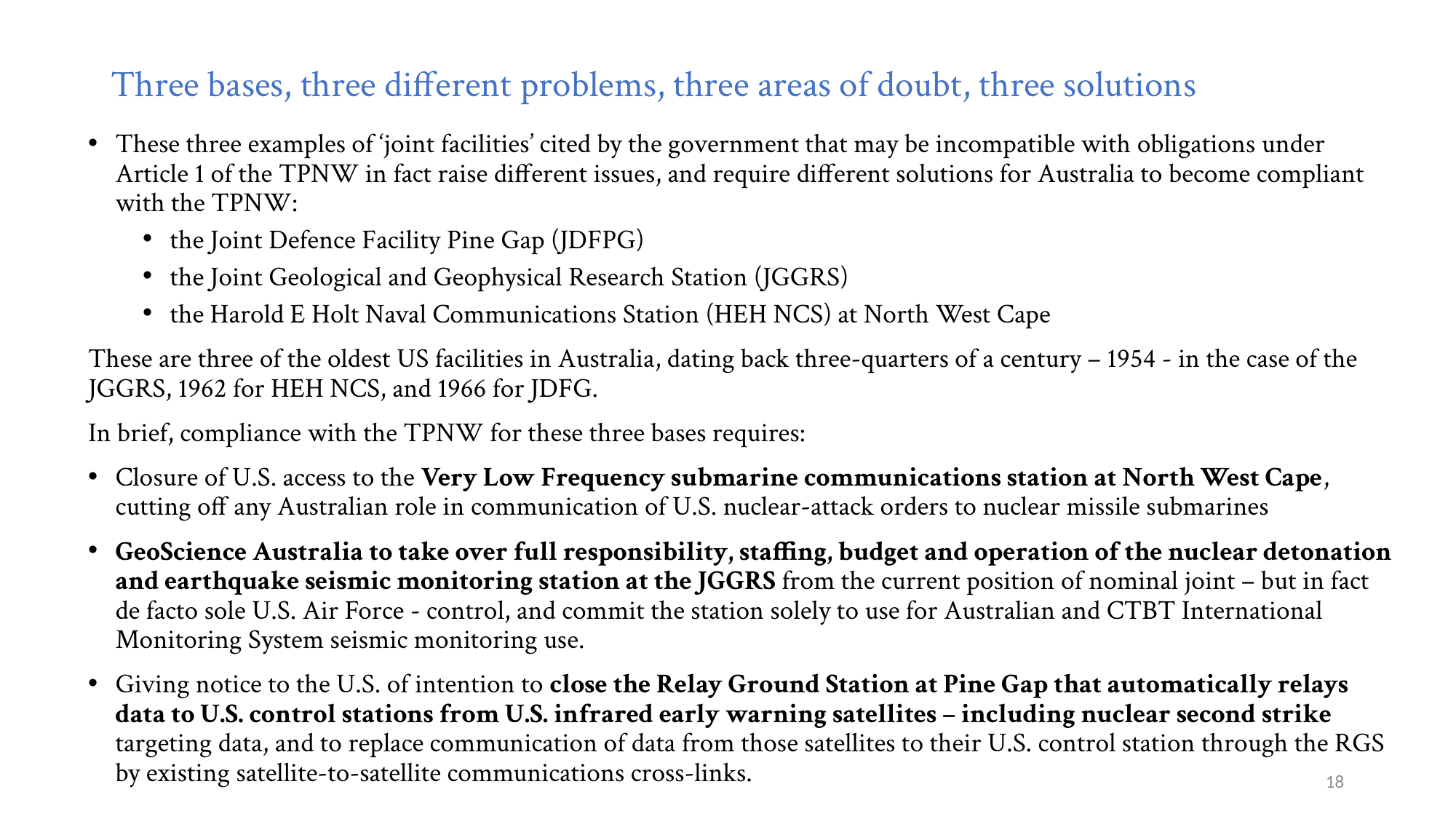

# Three bases, three different problems, three areas of doubt, three solutions
These three examples of ‘joint facilities’ cited by the government that may be incompatible with obligations under Article 1 of the TPNW in fact raise different issues, and require different solutions for Australia to become compliant with the TPNW:
the Joint Defence Facility Pine Gap (JDFPG)
the Joint Geological and Geophysical Research Station (JGGRS)
the Harold E Holt Naval Communications Station (HEH NCS) at North West Cape
These are three of the oldest US facilities in Australia, dating back three-quarters of a century – 1954 - in the case of the JGGRS, 1962 for HEH NCS, and 1966 for JDFG.
In brief, compliance with the TPNW for these three bases requires:
Closure of U.S. access to the Very Low Frequency submarine communications station at North West Cape, cutting off any Australian role in communication of U.S. nuclear-attack orders to nuclear missile submarines
GeoScience Australia to take over full responsibility, staffing, budget and operation of the nuclear detonation and earthquake seismic monitoring station at the JGGRS from the current position of nominal joint – but in fact de facto sole U.S. Air Force - control, and commit the station solely to use for Australian and CTBT International Monitoring System seismic monitoring use.
Giving notice to the U.S. of intention to close the Relay Ground Station at Pine Gap that automatically relays data to U.S. control stations from U.S. infrared early warning satellites – including nuclear second strike targeting data, and to replace communication of data from those satellites to their U.S. control station through the RGS by existing satellite-to-satellite communications cross-links.

18